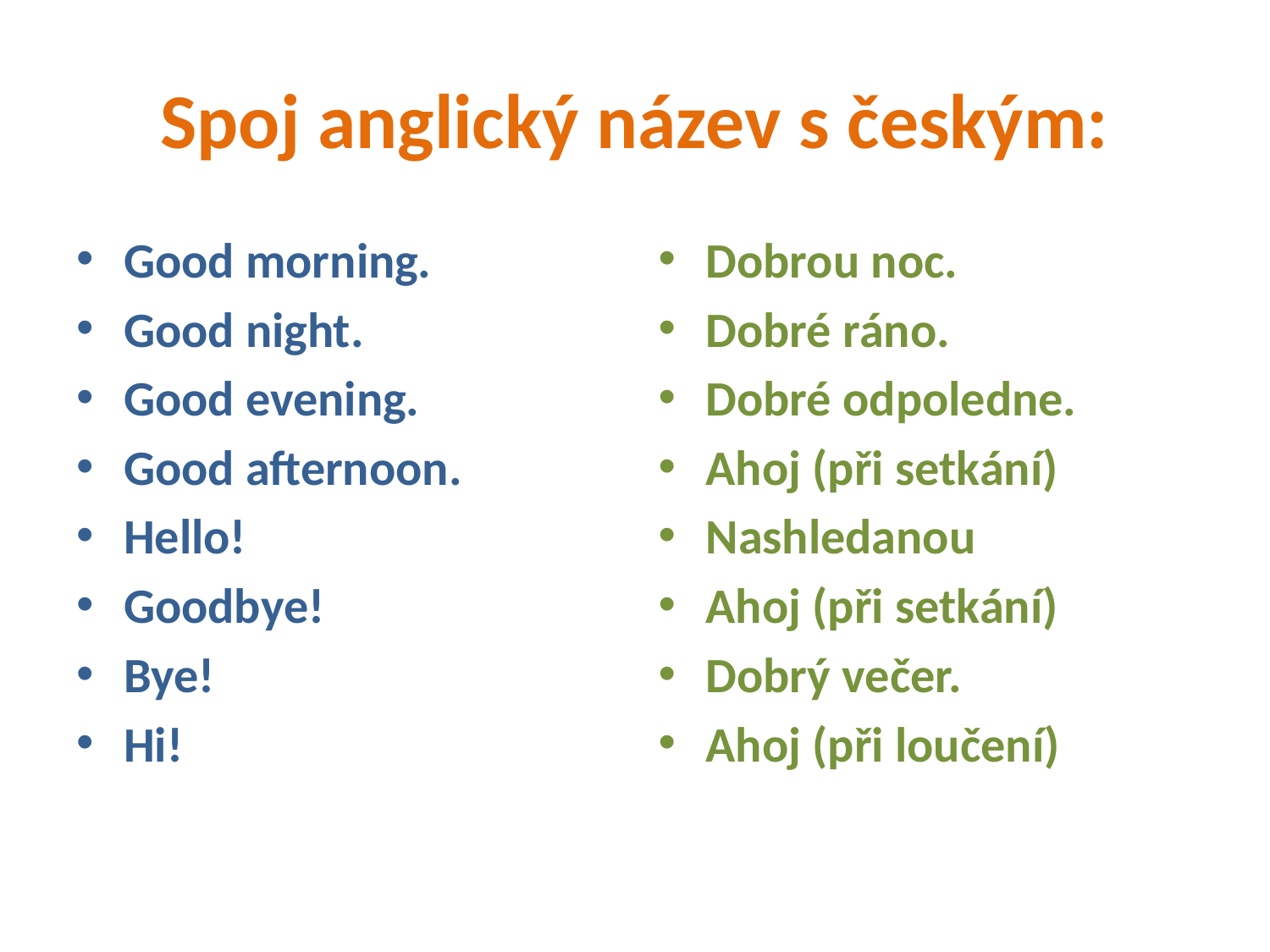

# Spoj anglický název s českým:
Good morning.
Good night.
Good evening.
Good afternoon.
Hello!
Goodbye!
Bye!
Hi!
Dobrou noc.
Dobré ráno.
Dobré odpoledne.
Ahoj (při setkání)
Nashledanou
Ahoj (při setkání)
Dobrý večer.
Ahoj (při loučení)